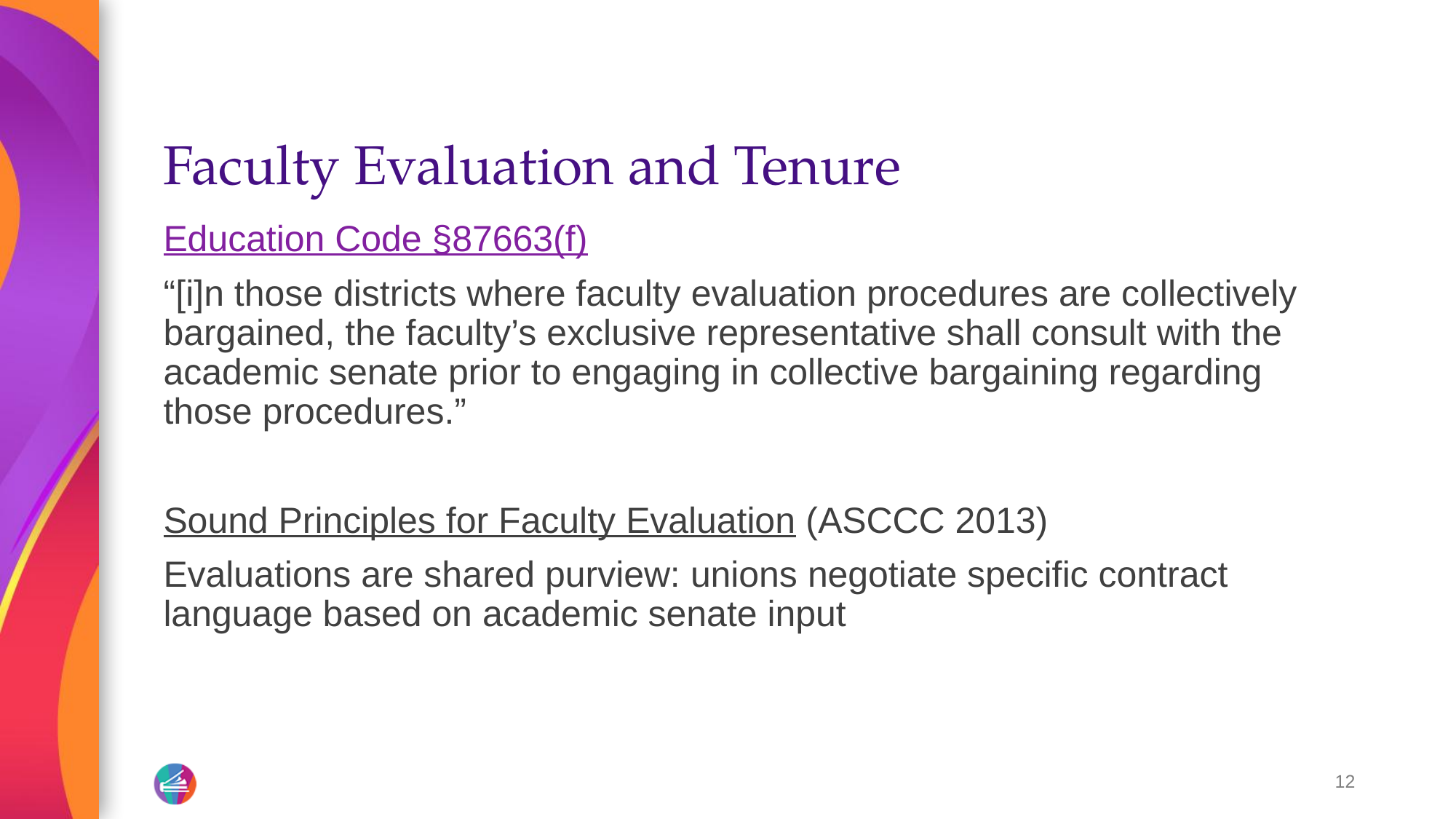

# Faculty Evaluation and Tenure
Education Code §87663(f)
“[i]n those districts where faculty evaluation procedures are collectively bargained, the faculty’s exclusive representative shall consult with the academic senate prior to engaging in collective bargaining regarding those procedures.”

Sound Principles for Faculty Evaluation (ASCCC 2013)
Evaluations are shared purview: unions negotiate specific contract language based on academic senate input

12